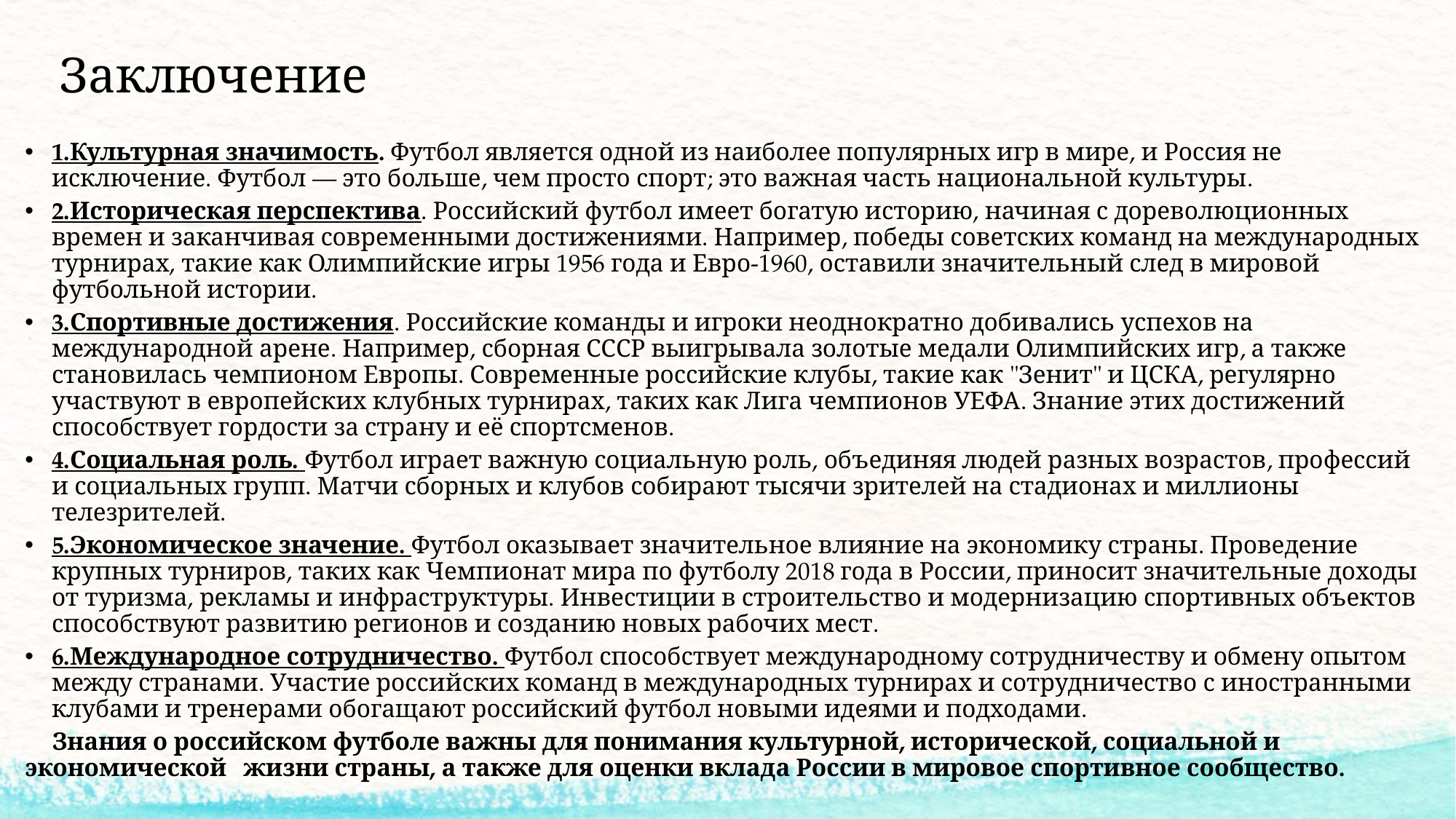

# Заключение
1.Культурная значимость. Футбол является одной из наиболее популярных игр в мире, и Россия не исключение. Футбол — это больше, чем просто спорт; это важная часть национальной культуры.
2.Историческая перспектива. Российский футбол имеет богатую историю, начиная с дореволюционных времен и заканчивая современными достижениями. Например, победы советских команд на международных турнирах, такие как Олимпийские игры 1956 года и Евро-1960, оставили значительный след в мировой футбольной истории.
3.Спортивные достижения. Российские команды и игроки неоднократно добивались успехов на международной арене. Например, сборная СССР выигрывала золотые медали Олимпийских игр, а также становилась чемпионом Европы. Современные российские клубы, такие как "Зенит" и ЦСКА, регулярно участвуют в европейских клубных турнирах, таких как Лига чемпионов УЕФА. Знание этих достижений способствует гордости за страну и её спортсменов.
4.Социальная роль. Футбол играет важную социальную роль, объединяя людей разных возрастов, профессий и социальных групп. Матчи сборных и клубов собирают тысячи зрителей на стадионах и миллионы телезрителей.
5.Экономическое значение. Футбол оказывает значительное влияние на экономику страны. Проведение крупных турниров, таких как Чемпионат мира по футболу 2018 года в России, приносит значительные доходы от туризма, рекламы и инфраструктуры. Инвестиции в строительство и модернизацию спортивных объектов способствуют развитию регионов и созданию новых рабочих мест.
6.Международное сотрудничество. Футбол способствует международному сотрудничеству и обмену опытом между странами. Участие российских команд в международных турнирах и сотрудничество с иностранными клубами и тренерами обогащают российский футбол новыми идеями и подходами.
	Знания о российском футболе важны для понимания культурной, исторической, социальной и экономической 	жизни страны, а также для оценки вклада России в мировое спортивное сообщество.